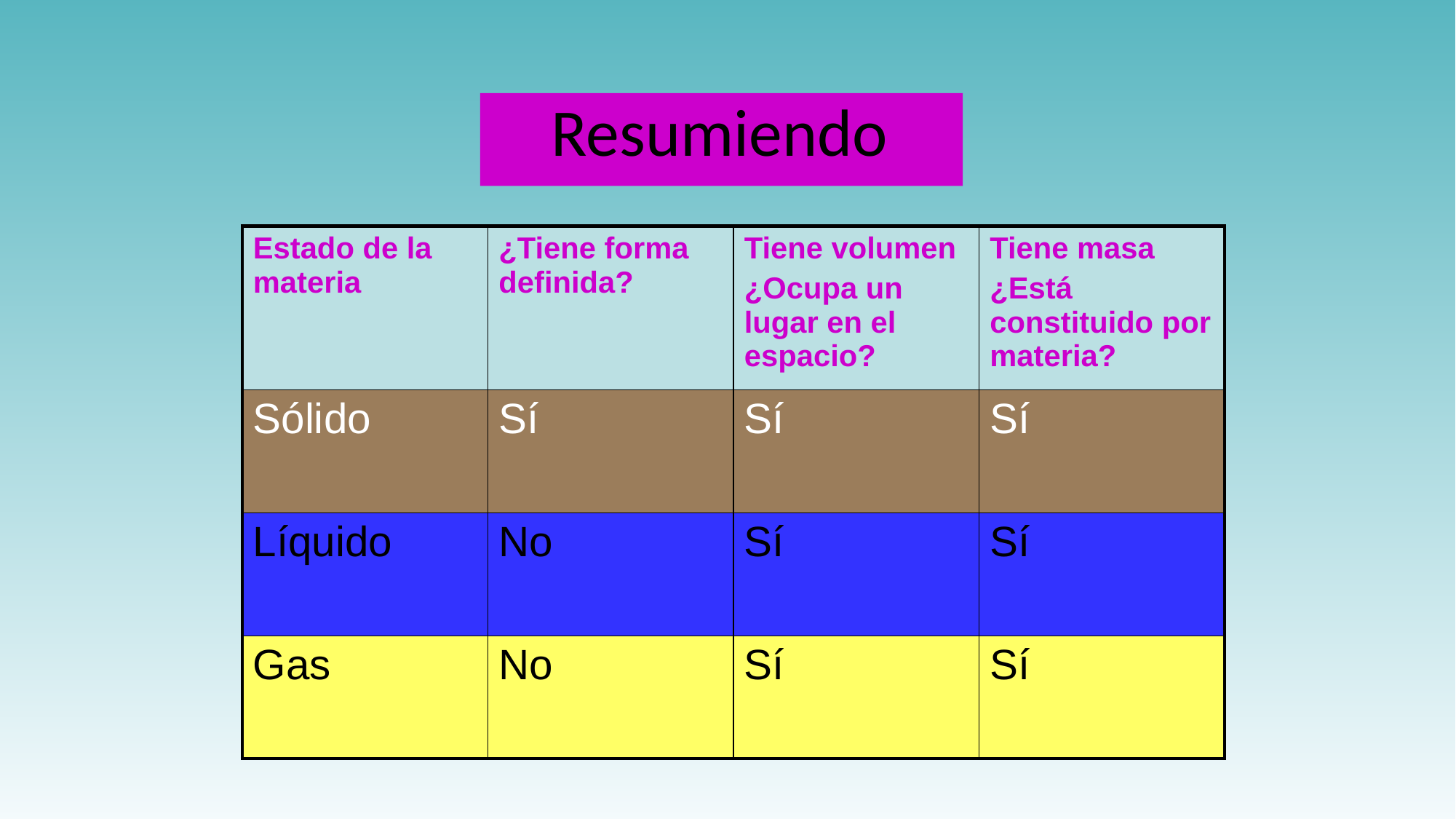

Resumiendo
| Estado de la materia | ¿Tiene forma definida? | Tiene volumen ¿Ocupa un lugar en el espacio? | Tiene masa ¿Está constituido por materia? |
| --- | --- | --- | --- |
| Sólido | Sí | Sí | Sí |
| Líquido | No | Sí | Sí |
| Gas | No | Sí | Sí |